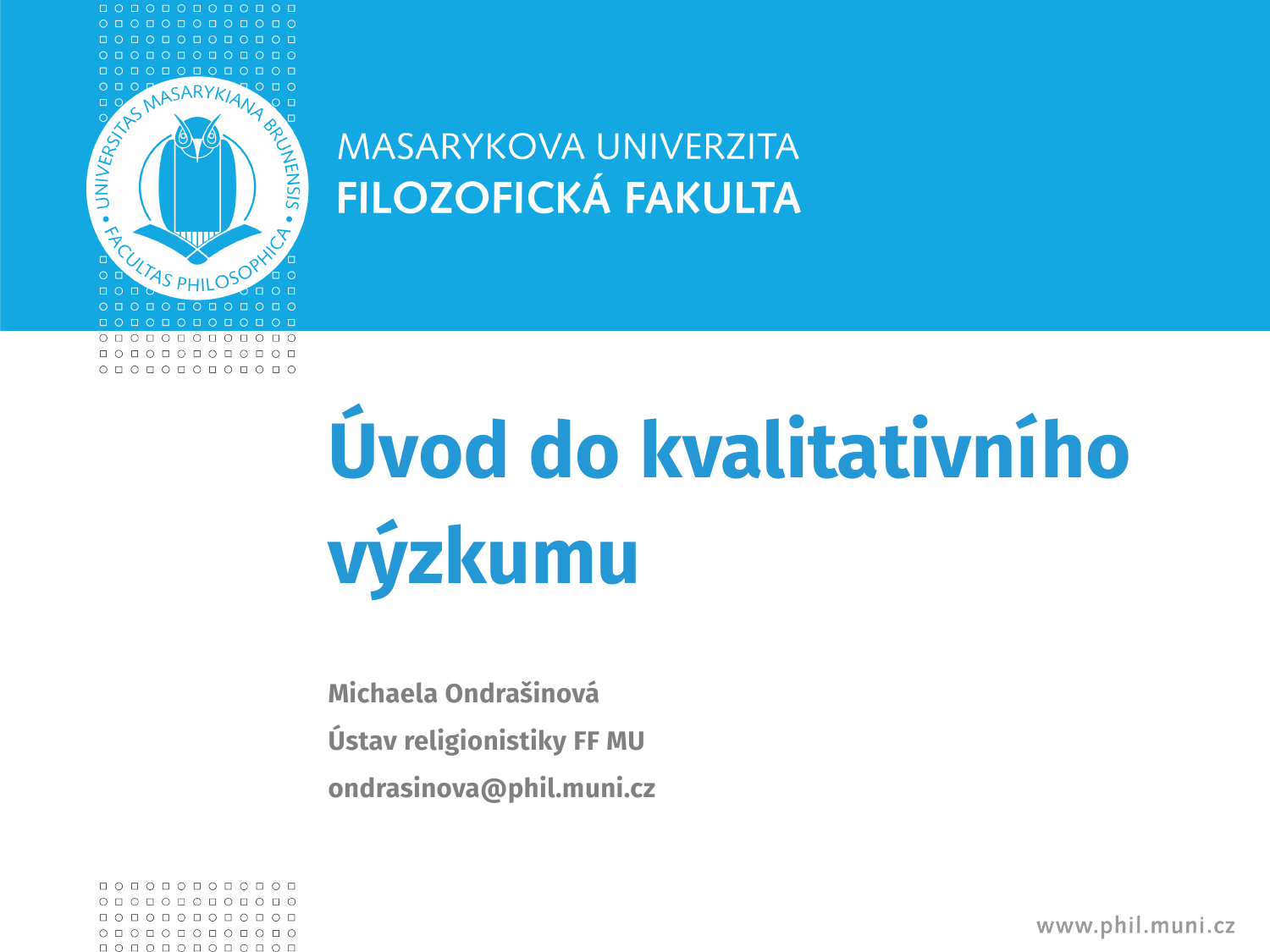

# Úvod do kvalitativního výzkumu

Michaela Ondrašinová
Ústav religionistiky FF MU
ondrasinova@phil.muni.cz